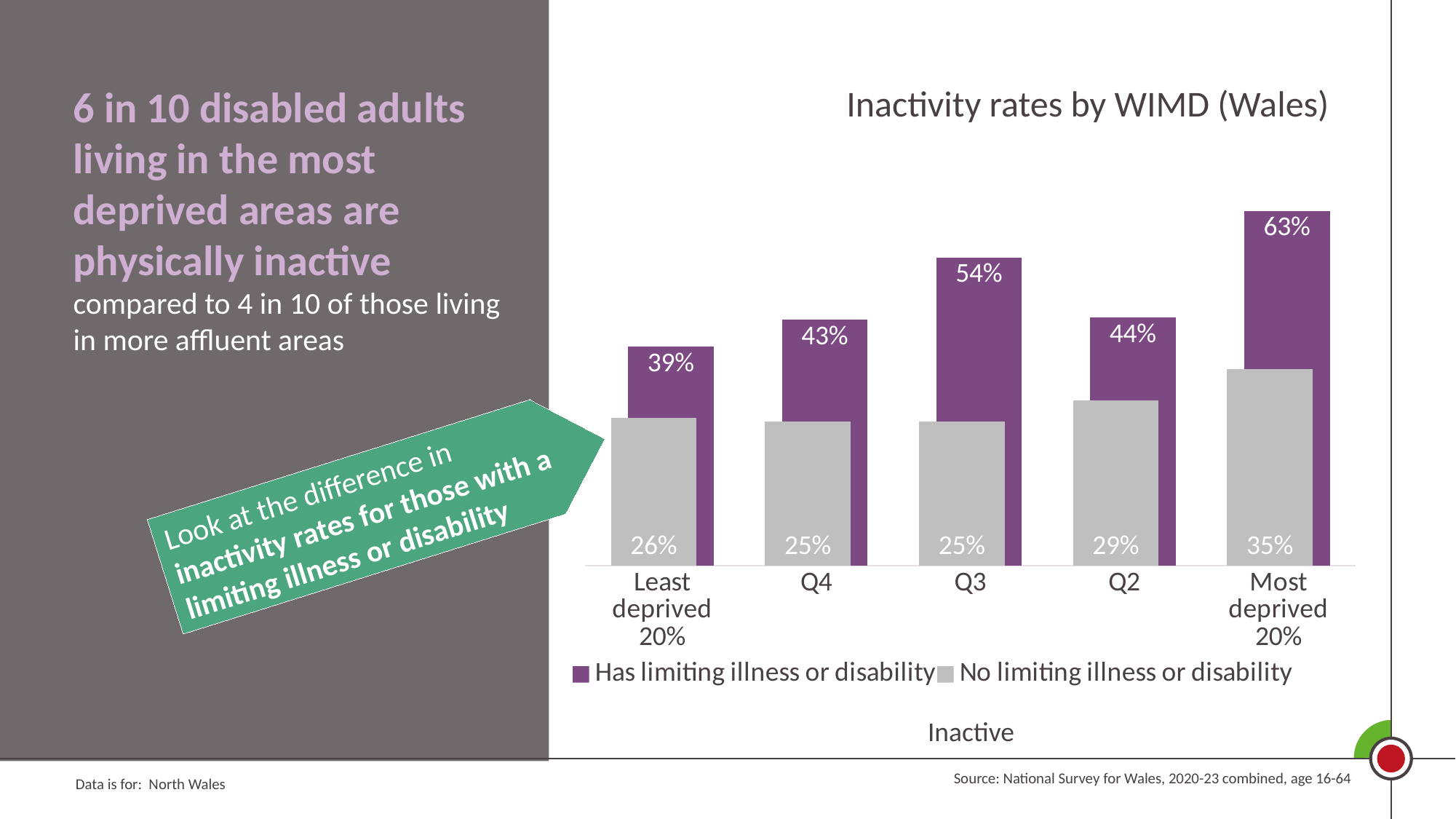

6 in 10 disabled adults living in the most deprived areas are physically inactive
compared to 4 in 10 of those living in more affluent areas
Inactivity rates by WIMD (Wales)

### Chart

| Category | Has limiting illness or disability | No limiting illness or disability |
|---|---|---|
| Most deprived 20% | 0.6257353944734919 | 0.34617921374984256 |
| Q2 | 0.43765422302011553 | 0.2921877125338026 |
| Q3 | 0.5433907573129146 | 0.25436523680105466 |
| Q4 | 0.4341180895425735 | 0.25412402146321983 |
| Least deprived 20% | 0.3862073187168727 | 0.2610901341424012 |
Look at the difference in inactivity rates for those with a limiting illness or disability
Inactive